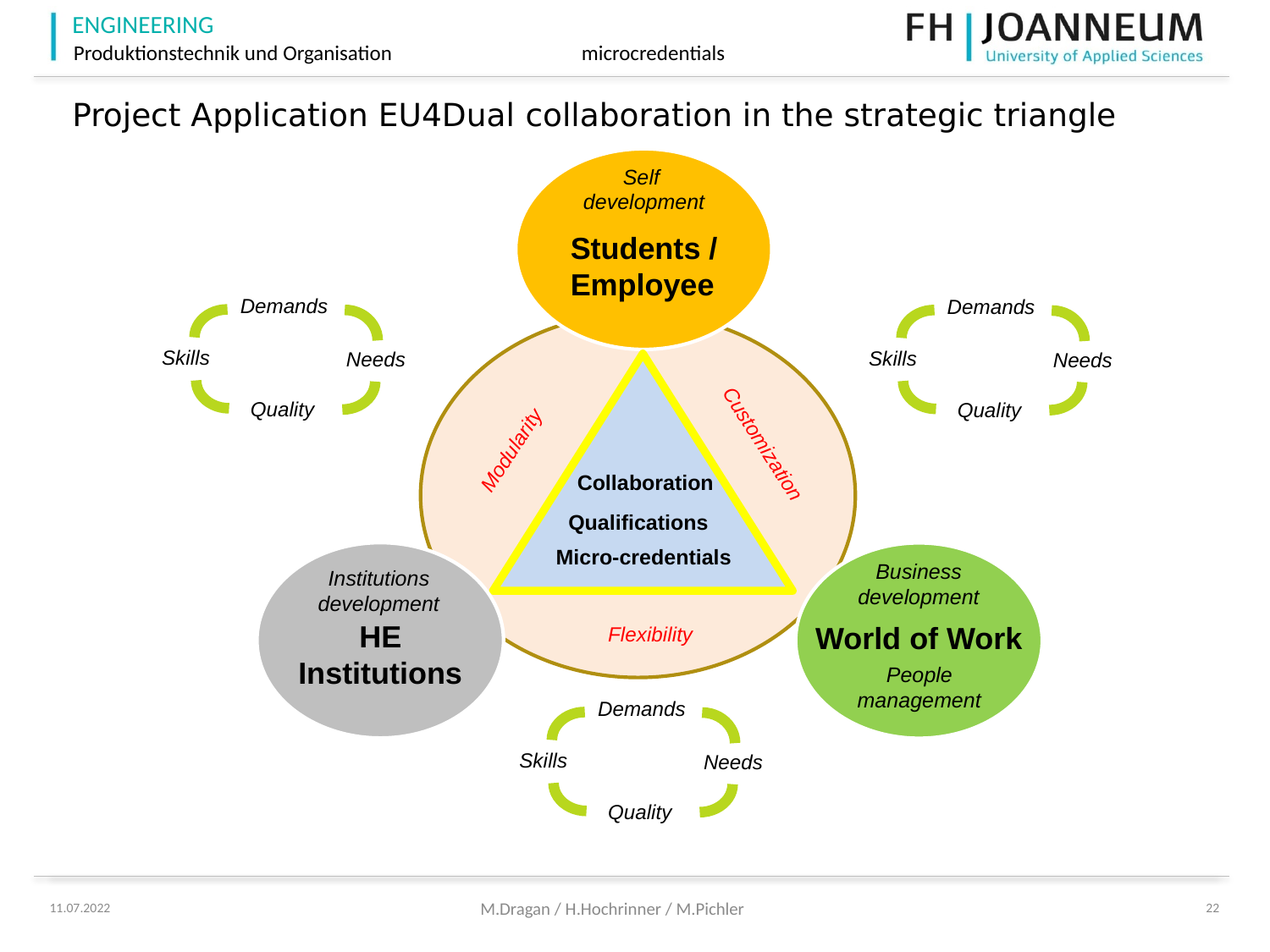

# Project Application EU4Dual collaboration in the strategic triangle

Self
development
Students /
Employee
Demands

Skills
Needs

Quality

Demands

Skills
Needs

Quality

Customization
Modularity
Flexibility

Collaboration
Qualifications
Micro-credentials

Institutions
development
HE
Institutions

Business
development
World of Work
People
management
Demands

Skills
Needs

Quality

M.Dragan / H.Hochrinner / M.Pichler
11.07.2022
22